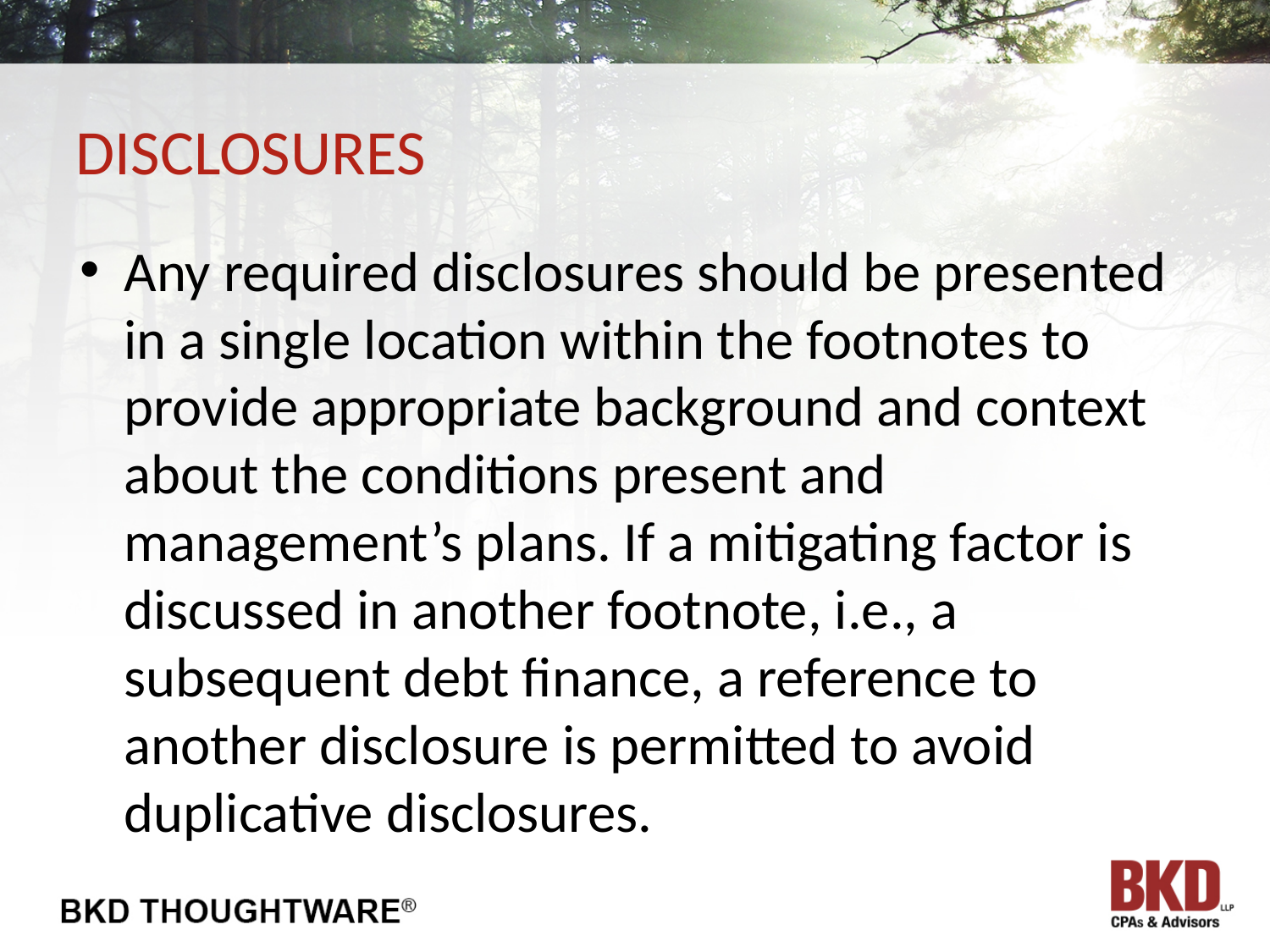

# Disclosures
Any required disclosures should be presented in a single location within the footnotes to provide appropriate background and context about the conditions present and management’s plans. If a mitigating factor is discussed in another footnote, i.e., a subsequent debt finance, a reference to another disclosure is permitted to avoid duplicative disclosures.